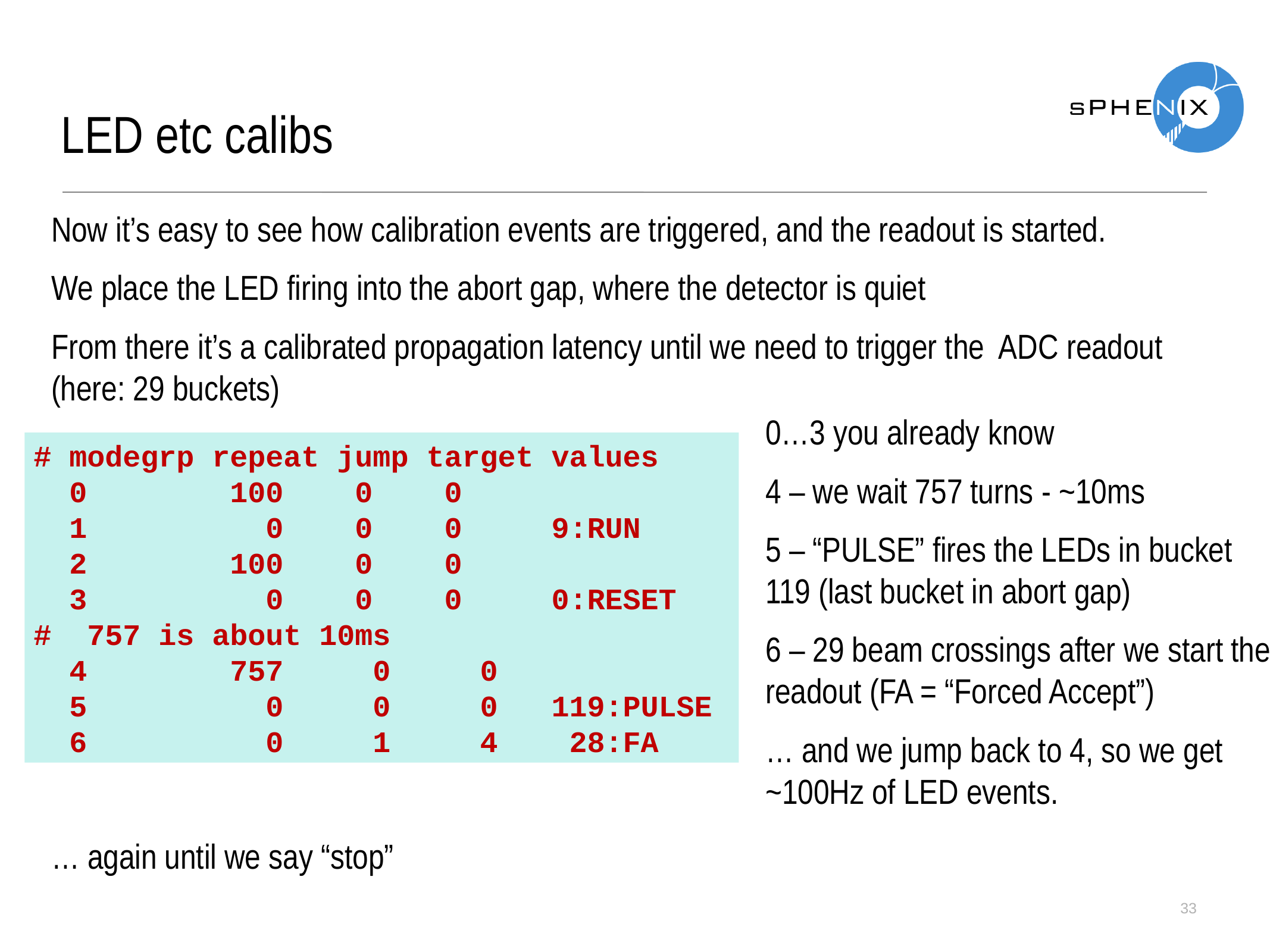

LED etc calibs
Now it’s easy to see how calibration events are triggered, and the readout is started.
We place the LED firing into the abort gap, where the detector is quiet
From there it’s a calibrated propagation latency until we need to trigger the  ADC readout (here: 29 buckets)

… again until we say “stop”

0…3 you already know
4 – we wait 757 turns - ~10ms
5 – “PULSE” fires the LEDs in bucket 119 (last bucket in abort gap)
6 – 29 beam crossings after we start the readout (FA = “Forced Accept”)
… and we jump back to 4, so we get ~100Hz of LED events.

# modegrp repeat jump target values
  0        100    0    0
  1          0    0    0     9:RUN
  2        100    0    0
  3          0    0    0     0:RESET
#  757 is about 10ms
  4        757     0     0
  5          0     0     0   119:PULSE
  6          0     1     4    28:FA
33